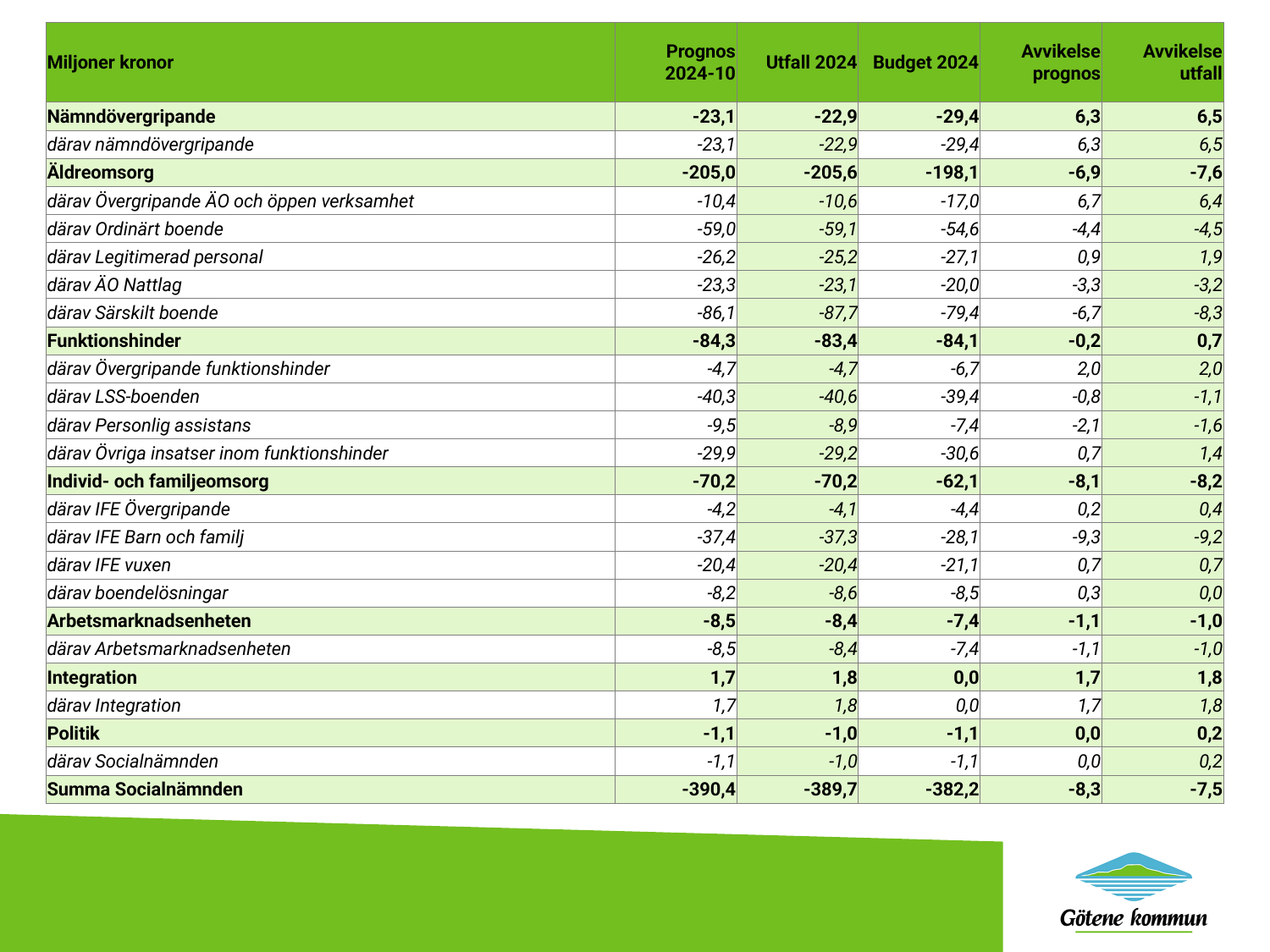

| Miljoner kronor | Prognos 2024-10 | Utfall 2024 | Budget 2024 | Avvikelse prognos | Avvikelse utfall |
| --- | --- | --- | --- | --- | --- |
| Nämndövergripande | -23,1 | -22,9 | -29,4 | 6,3 | 6,5 |
| därav nämndövergripande | -23,1 | -22,9 | -29,4 | 6,3 | 6,5 |
| Äldreomsorg | -205,0 | -205,6 | -198,1 | -6,9 | -7,6 |
| därav Övergripande ÄO och öppen verksamhet | -10,4 | -10,6 | -17,0 | 6,7 | 6,4 |
| därav Ordinärt boende | -59,0 | -59,1 | -54,6 | -4,4 | -4,5 |
| därav Legitimerad personal | -26,2 | -25,2 | -27,1 | 0,9 | 1,9 |
| därav ÄO Nattlag | -23,3 | -23,1 | -20,0 | -3,3 | -3,2 |
| därav Särskilt boende | -86,1 | -87,7 | -79,4 | -6,7 | -8,3 |
| Funktionshinder | -84,3 | -83,4 | -84,1 | -0,2 | 0,7 |
| därav Övergripande funktionshinder | -4,7 | -4,7 | -6,7 | 2,0 | 2,0 |
| därav LSS-boenden | -40,3 | -40,6 | -39,4 | -0,8 | -1,1 |
| därav Personlig assistans | -9,5 | -8,9 | -7,4 | -2,1 | -1,6 |
| därav Övriga insatser inom funktionshinder | -29,9 | -29,2 | -30,6 | 0,7 | 1,4 |
| Individ- och familjeomsorg | -70,2 | -70,2 | -62,1 | -8,1 | -8,2 |
| därav IFE Övergripande | -4,2 | -4,1 | -4,4 | 0,2 | 0,4 |
| därav IFE Barn och familj | -37,4 | -37,3 | -28,1 | -9,3 | -9,2 |
| därav IFE vuxen | -20,4 | -20,4 | -21,1 | 0,7 | 0,7 |
| därav boendelösningar | -8,2 | -8,6 | -8,5 | 0,3 | 0,0 |
| Arbetsmarknadsenheten | -8,5 | -8,4 | -7,4 | -1,1 | -1,0 |
| därav Arbetsmarknadsenheten | -8,5 | -8,4 | -7,4 | -1,1 | -1,0 |
| Integration | 1,7 | 1,8 | 0,0 | 1,7 | 1,8 |
| därav Integration | 1,7 | 1,8 | 0,0 | 1,7 | 1,8 |
| Politik | -1,1 | -1,0 | -1,1 | 0,0 | 0,2 |
| därav Socialnämnden | -1,1 | -1,0 | -1,1 | 0,0 | 0,2 |
| Summa Socialnämnden | -390,4 | -389,7 | -382,2 | -8,3 | -7,5 |